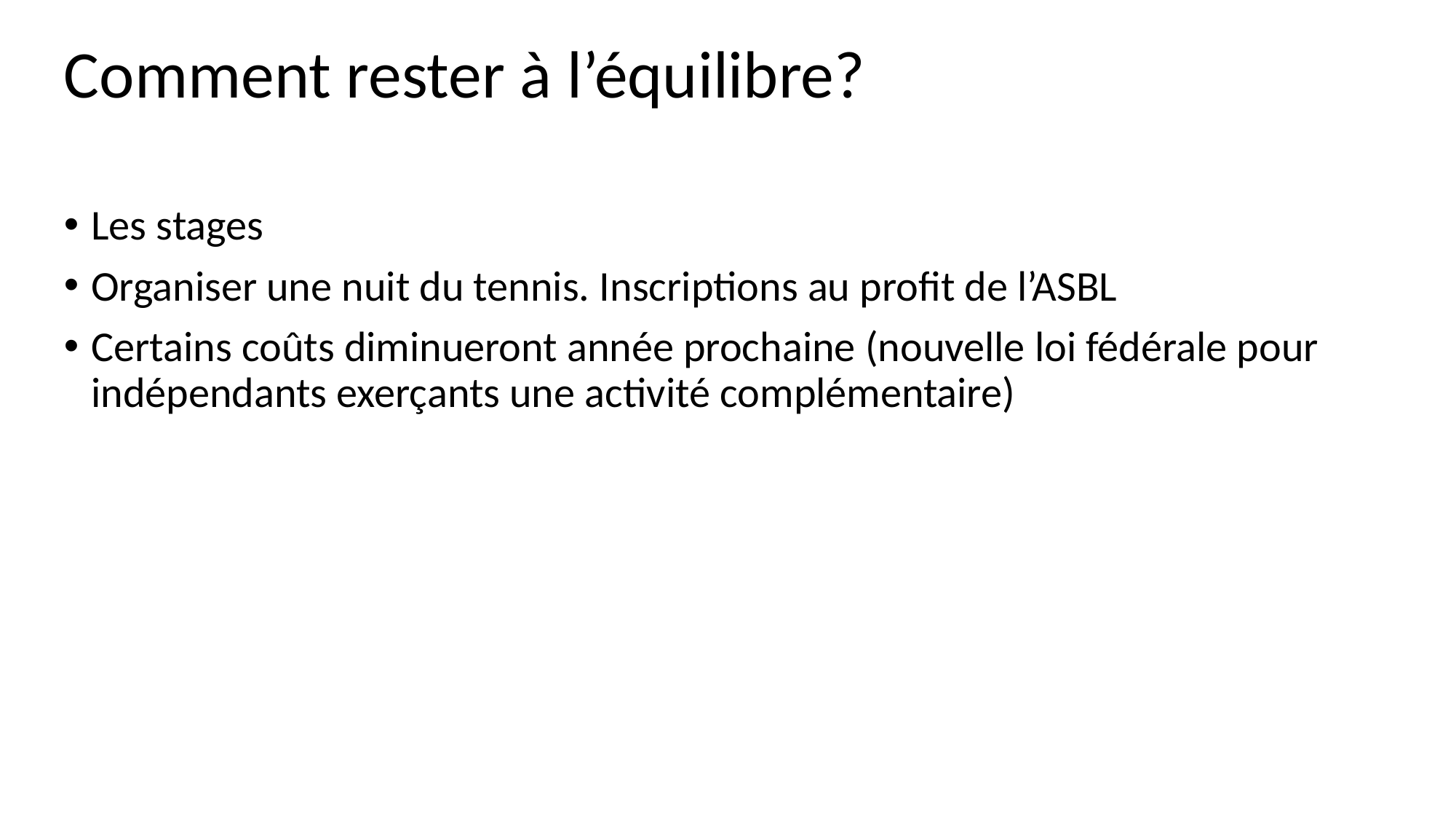

# Comment rester à l’équilibre?
Les stages
Organiser une nuit du tennis. Inscriptions au profit de l’ASBL
Certains coûts diminueront année prochaine (nouvelle loi fédérale pour indépendants exerçants une activité complémentaire)